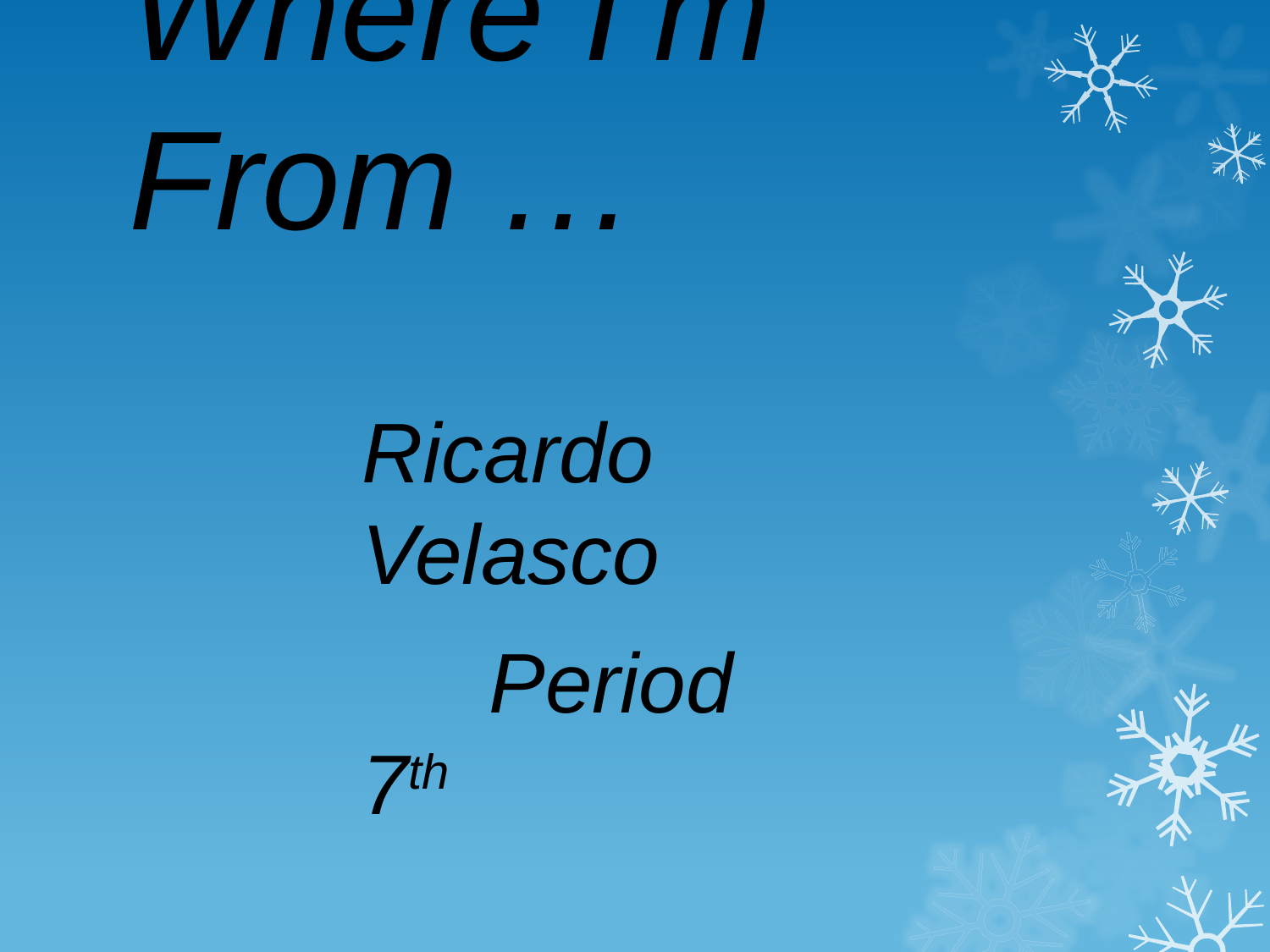

# Where I’m From …
Ricardo Velasco
	Period 7th